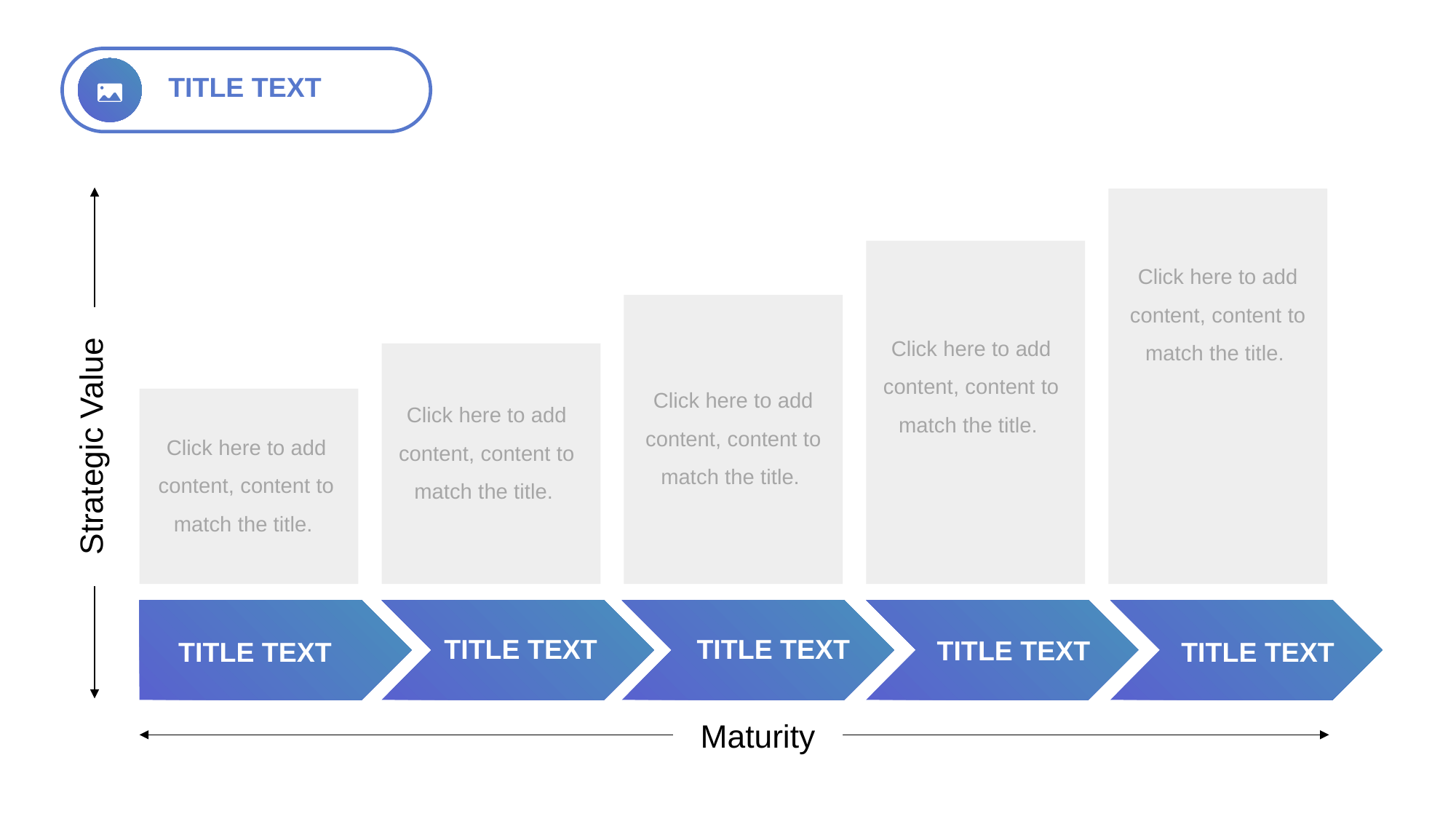

TITLE TEXT

Click here to add content, content to match the title.

Click here to add content, content to match the title.

Click here to add content, content to match the title.

Click here to add content, content to match the title.
Click here to add content, content to match the title.
Strategic Value

TITLE TEXT
TITLE TEXT
TITLE TEXT
TITLE TEXT
TITLE TEXT
Maturity